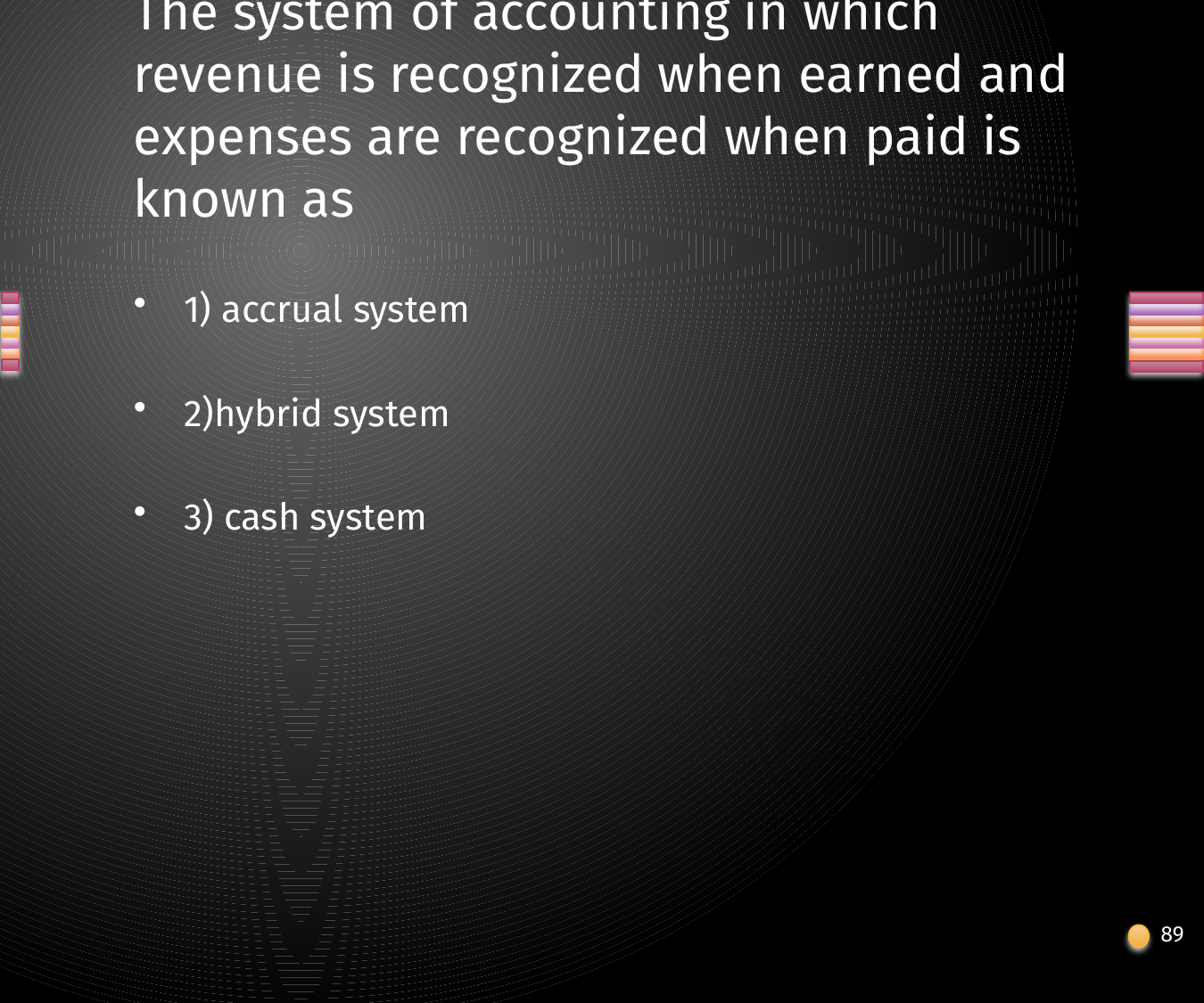

# The system of accounting in which revenue is recognized when earned and expenses are recognized when paid is known as
1) accrual system

2)hybrid system

3) cash system
89